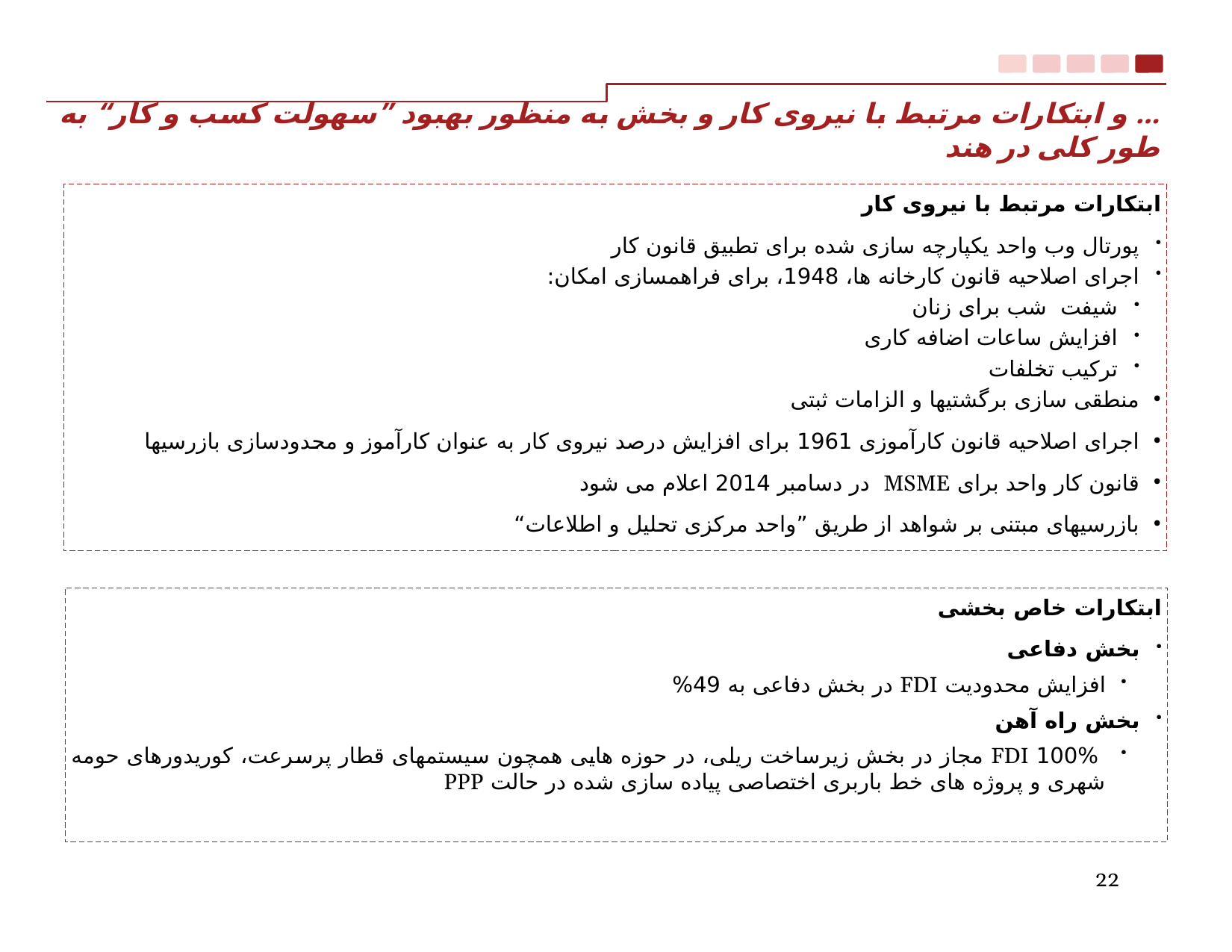

# ... و ابتکارات مرتبط با نیروی کار و بخش به منظور بهبود ”سهولت کسب و کار“ به طور کلی در هند
  –
ابتکارات مرتبط با نیروی کار
پورتال وب واحد یکپارچه سازی شده برای تطبیق قانون کار
اجرای اصلاحیه قانون کارخانه ها، 1948، برای فراهمسازی امکان:
شیفت  شب برای زنان
افزایش ساعات اضافه کاری
ترکیب تخلفات
منطقی سازی برگشتیها و الزامات ثبتی
اجرای اصلاحیه قانون کارآموزی 1961 برای افزایش درصد نیروی کار به عنوان کارآموز و محدودسازی بازرسیها
قانون کار واحد برای MSME  در دسامبر 2014 اعلام می شود
بازرسیهای مبتنی بر شواهد از طریق ”واحد مرکزی تحلیل و اطلاعات“
ابتکارات خاص بخشی
بخش دفاعی
افزایش محدودیت FDI در بخش دفاعی به 49%
بخش راه آهن
 100% FDI مجاز در بخش زیرساخت ریلی، در حوزه هایی همچون سیستمهای قطار پرسرعت، کوریدورهای حومه شهری و پروژه های خط باربری اختصاصی پیاده سازی شده در حالت PPP
22